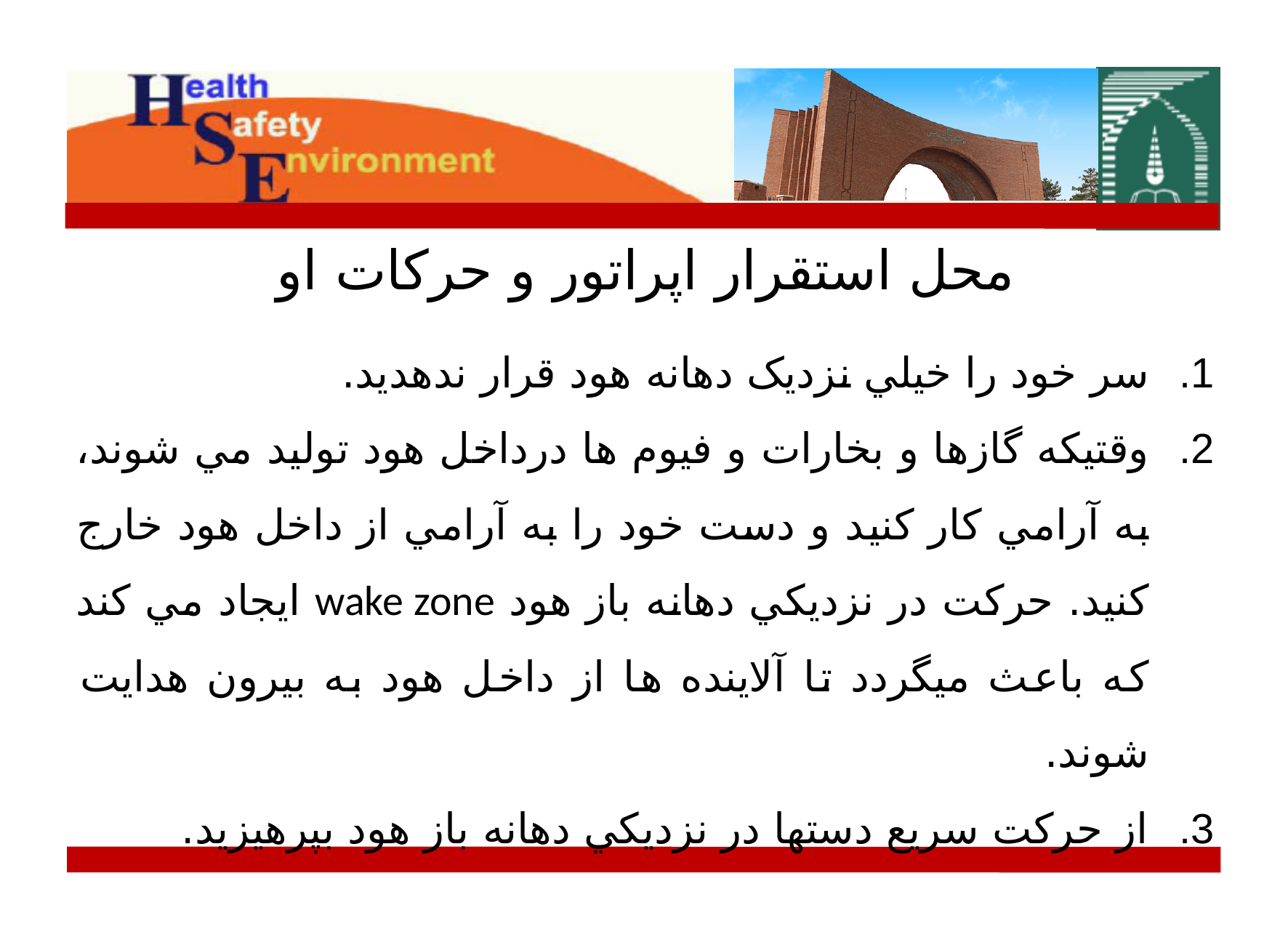

# محل استقرار اپراتور و حرکات او
سر خود را خيلي نزديک دهانه هود قرار ندهديد.
وقتيکه گازها و بخارات و فيوم ها درداخل هود توليد مي شوند، به آرامي کار کنيد و دست خود را به آرامي از داخل هود خارج کنيد. حرکت در نزديکي دهانه باز هود wake zone ايجاد مي کند که باعث ميگردد تا آلاينده ها از داخل هود به بيرون هدايت شوند.
از حرکت سريع دستها در نزديکي دهانه باز هود بپرهيزيد.